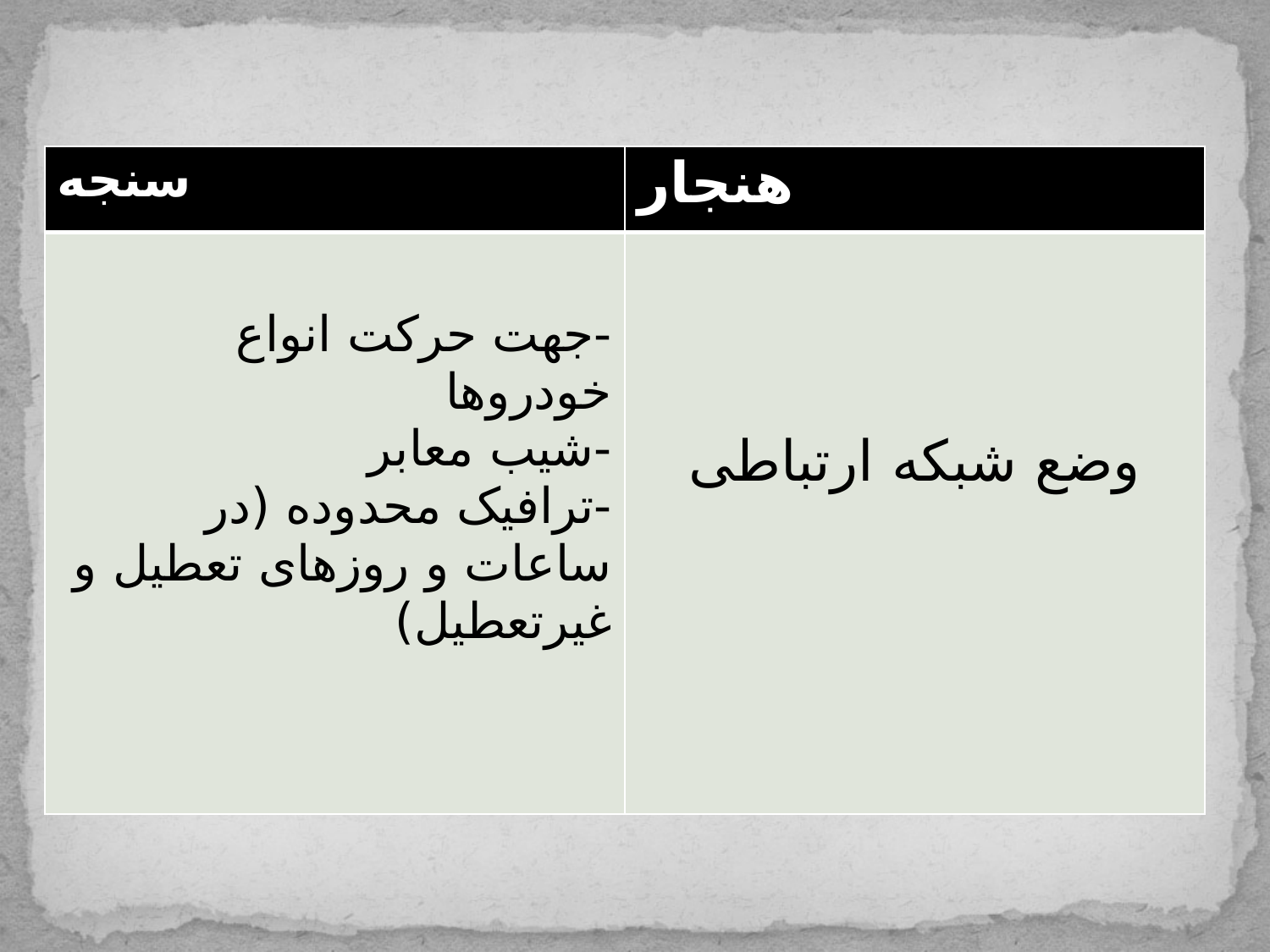

| سنجه | هنجار |
| --- | --- |
| -جهت حرکت انواع خودروها -شیب معابر -ترافیک محدوده (در ساعات و روزهای تعطیل و غیرتعطیل) | وضع شبکه ارتباطی |
#